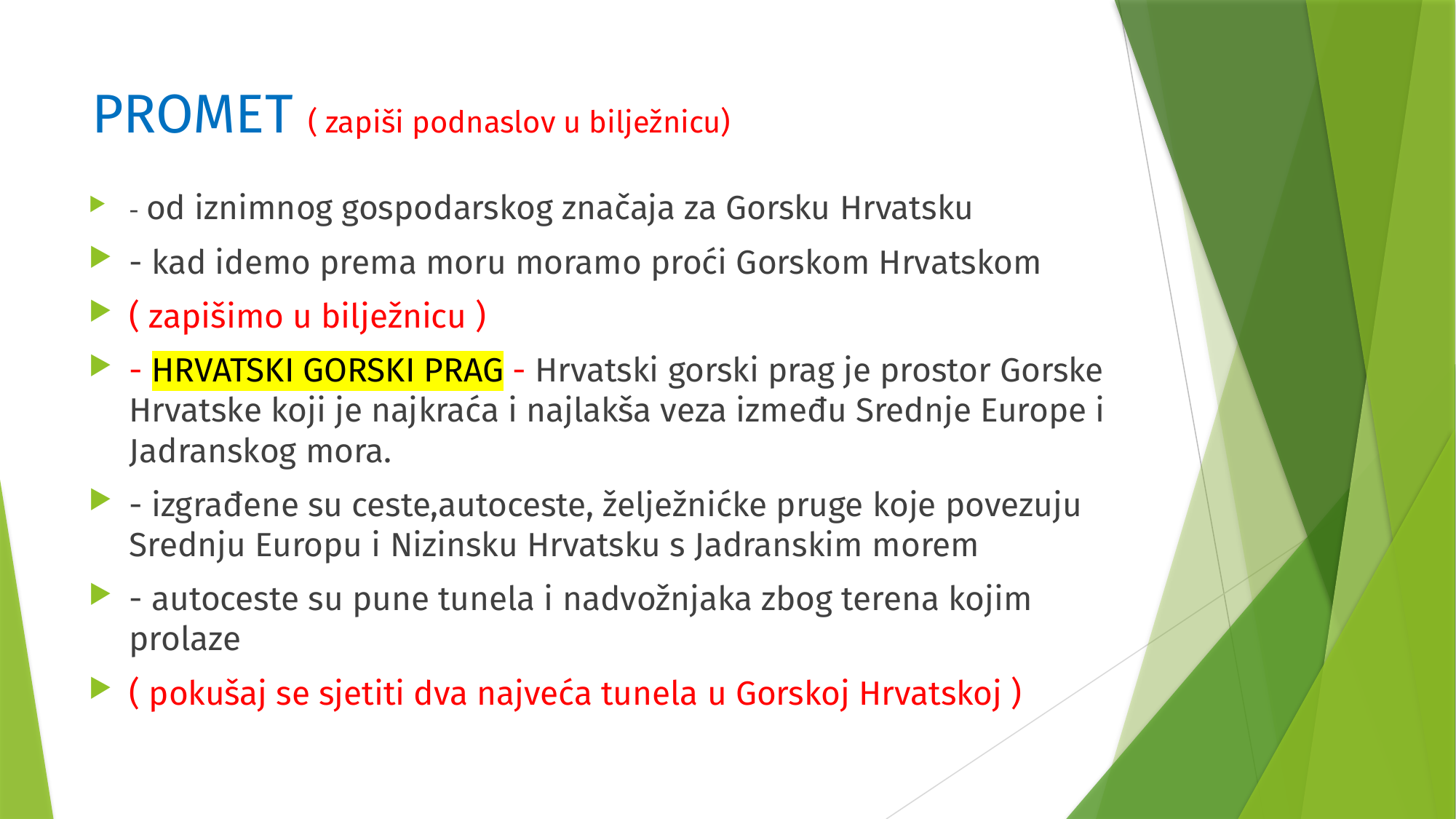

# PROMET ( zapiši podnaslov u bilježnicu)
- od iznimnog gospodarskog značaja za Gorsku Hrvatsku
- kad idemo prema moru moramo proći Gorskom Hrvatskom
( zapišimo u bilježnicu )
- HRVATSKI GORSKI PRAG - Hrvatski gorski prag je prostor Gorske Hrvatske koji je najkraća i najlakša veza između Srednje Europe i Jadranskog mora.
- izgrađene su ceste,autoceste, želježnićke pruge koje povezuju Srednju Europu i Nizinsku Hrvatsku s Jadranskim morem
- autoceste su pune tunela i nadvožnjaka zbog terena kojim prolaze
( pokušaj se sjetiti dva najveća tunela u Gorskoj Hrvatskoj )